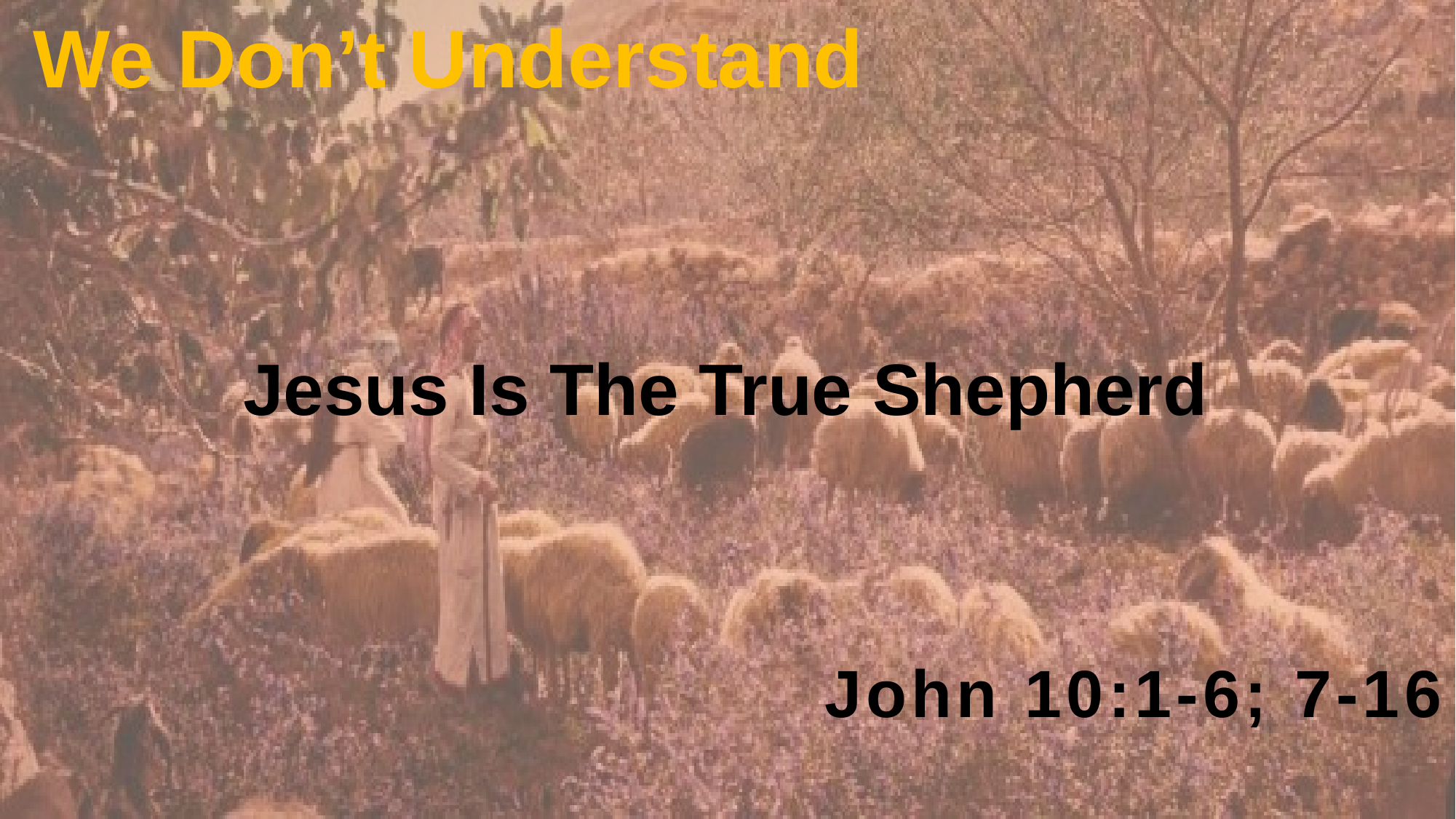

We Don’t Understand
Jesus Is The True Shepherd
John 10:1-6; 7-16